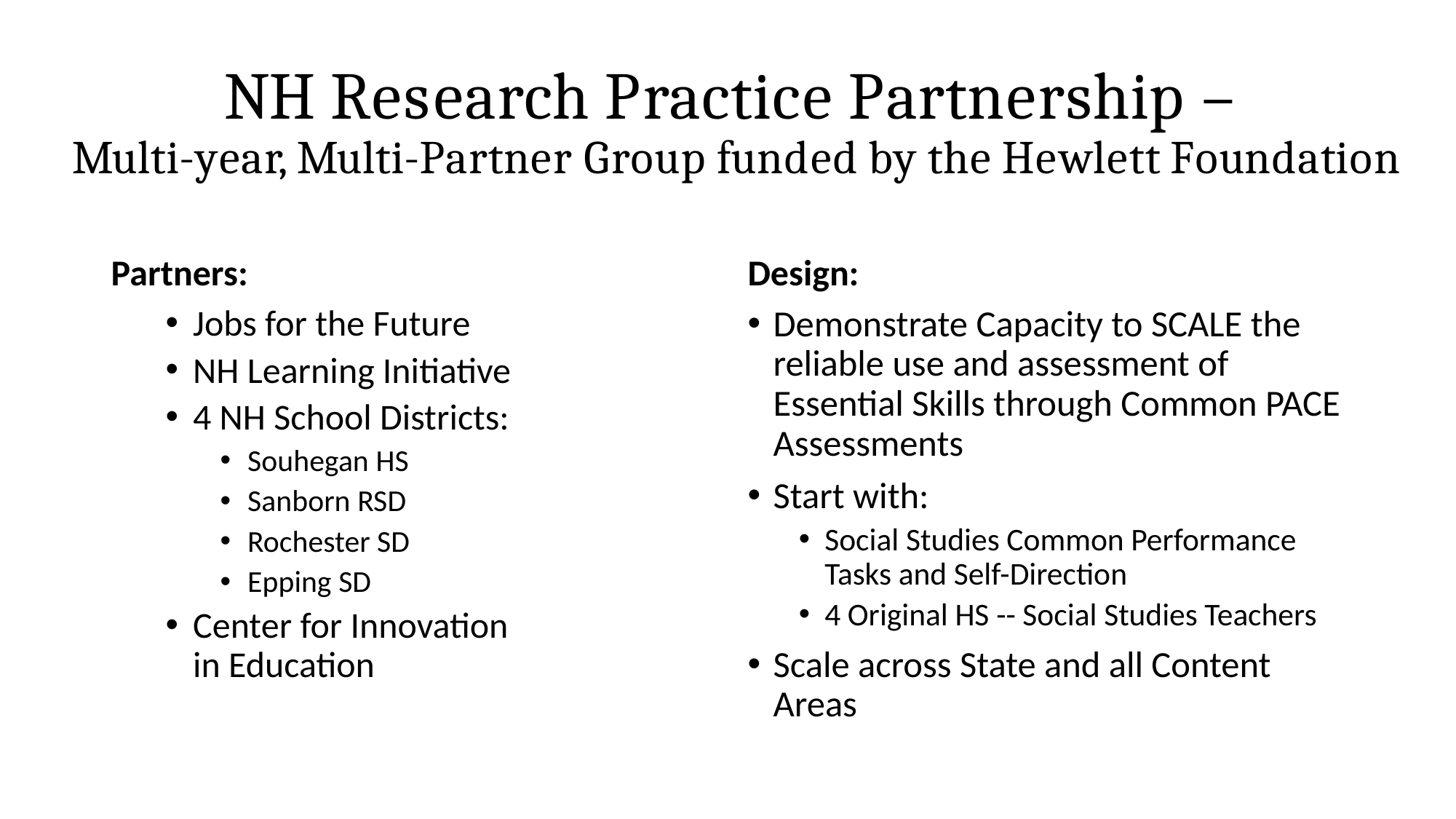

# NH Research Practice Partnership – Multi-year, Multi-Partner Group funded by the Hewlett Foundation
Partners:
Design:
Jobs for the Future
NH Learning Initiative
4 NH School Districts:
Souhegan HS
Sanborn RSD
Rochester SD
Epping SD
Center for Innovation                      in Education

Demonstrate Capacity to SCALE the reliable use and assessment of Essential Skills through Common PACE Assessments
Start with:
Social Studies Common Performance Tasks and Self-Direction
4 Original HS -- Social Studies Teachers
Scale across State and all Content Areas